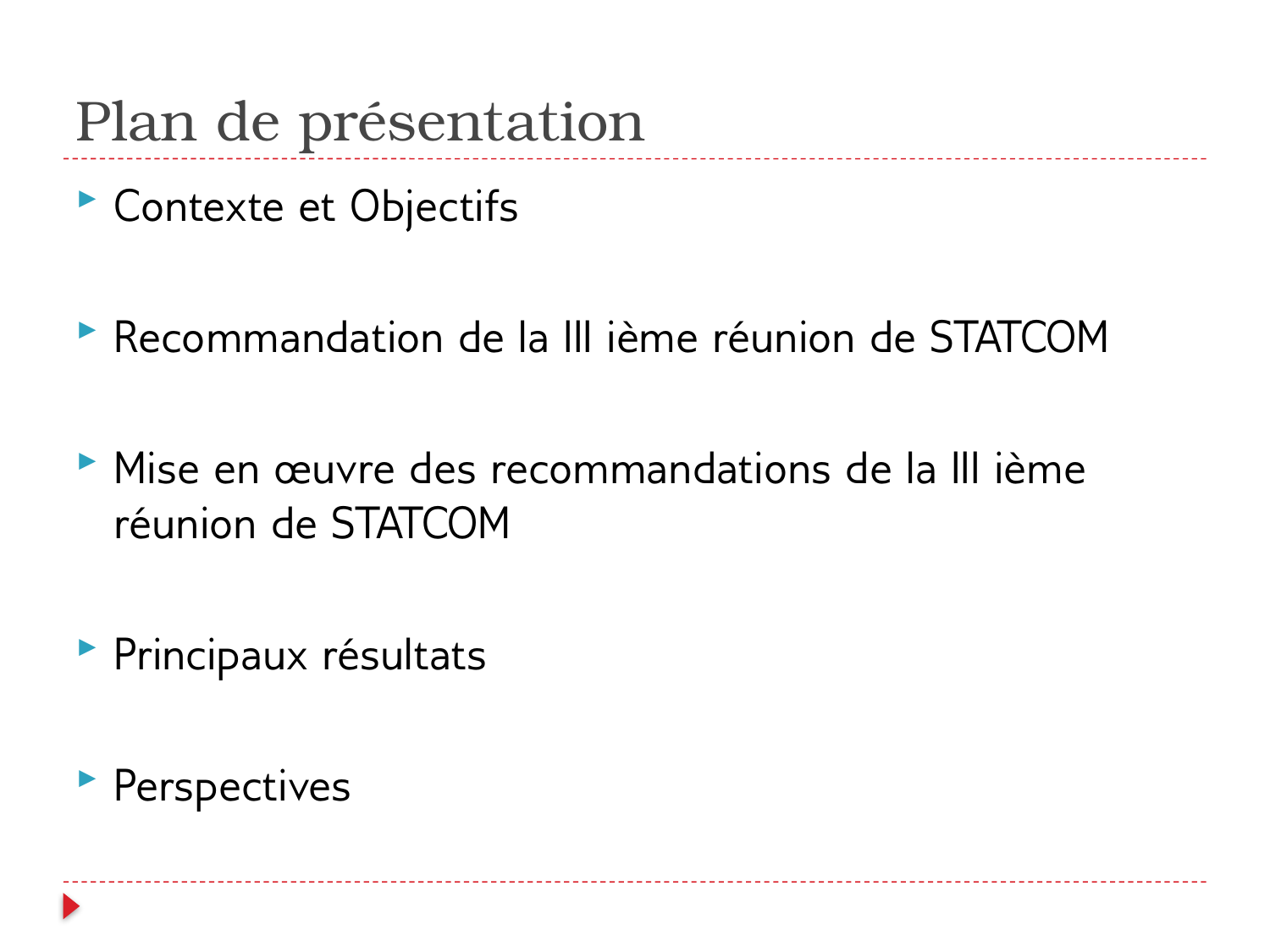

# Plan de présentation
Contexte et Objectifs

Recommandation de la III ième réunion de STATCOM

Mise en œuvre des recommandations de la III ième réunion de STATCOM

Principaux résultats

Perspectives